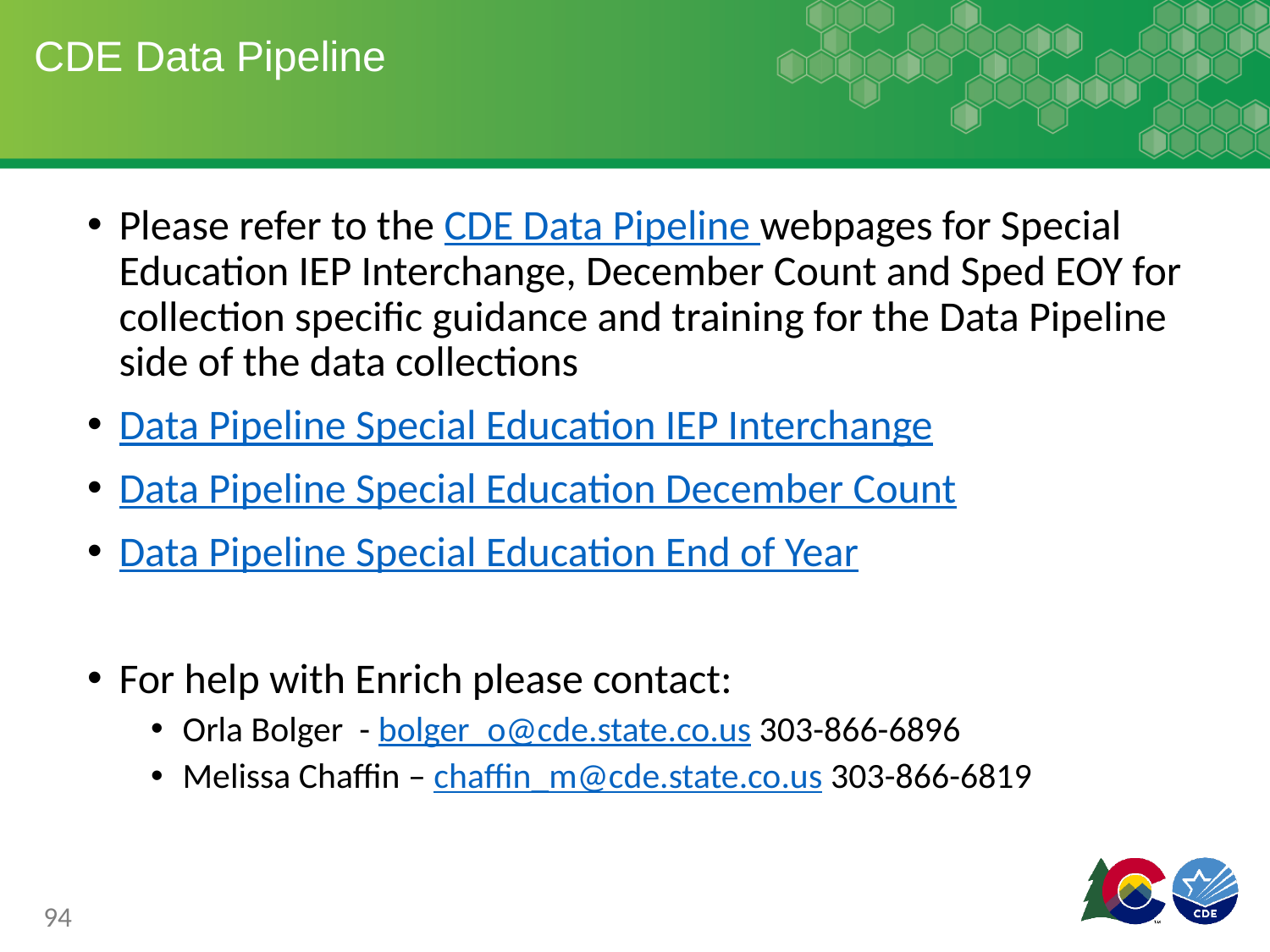

# CDE Data Pipeline
Please refer to the CDE Data Pipeline webpages for Special Education IEP Interchange, December Count and Sped EOY for collection specific guidance and training for the Data Pipeline side of the data collections
Data Pipeline Special Education IEP Interchange
Data Pipeline Special Education December Count
Data Pipeline Special Education End of Year

For help with Enrich please contact:
Orla Bolger  - bolger_o@cde.state.co.us 303-866-6896
Melissa Chaffin – chaffin_m@cde.state.co.us 303-866-6819
94